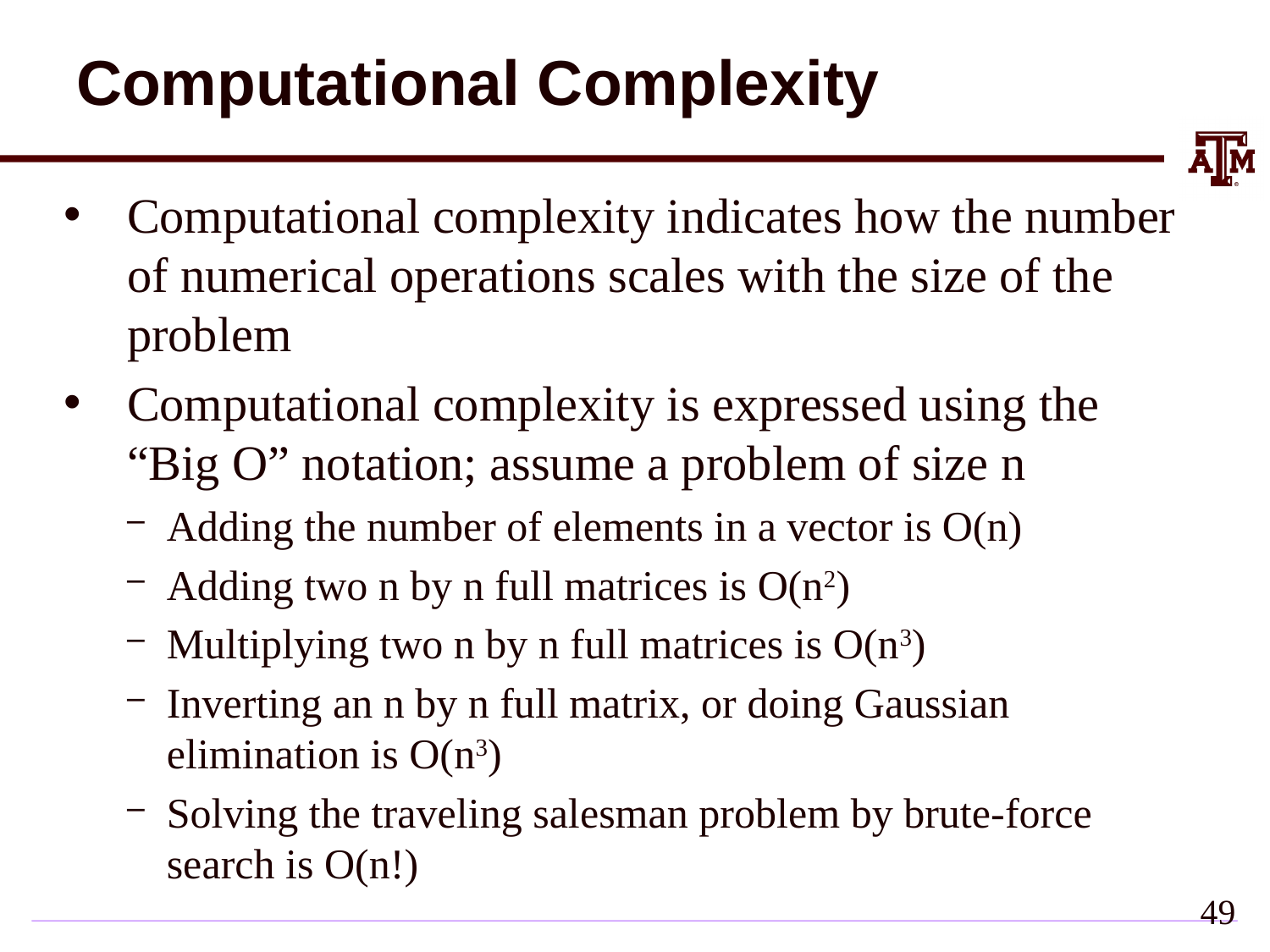

# Computational Complexity
Computational complexity indicates how the number of numerical operations scales with the size of the problem
Computational complexity is expressed using the “Big O” notation; assume a problem of size n
Adding the number of elements in a vector is O(n)
Adding two n by n full matrices is O(n2)
Multiplying two n by n full matrices is O(n3)
Inverting an n by n full matrix, or doing Gaussian elimination is O(n3)
Solving the traveling salesman problem by brute-force search is O(n!)